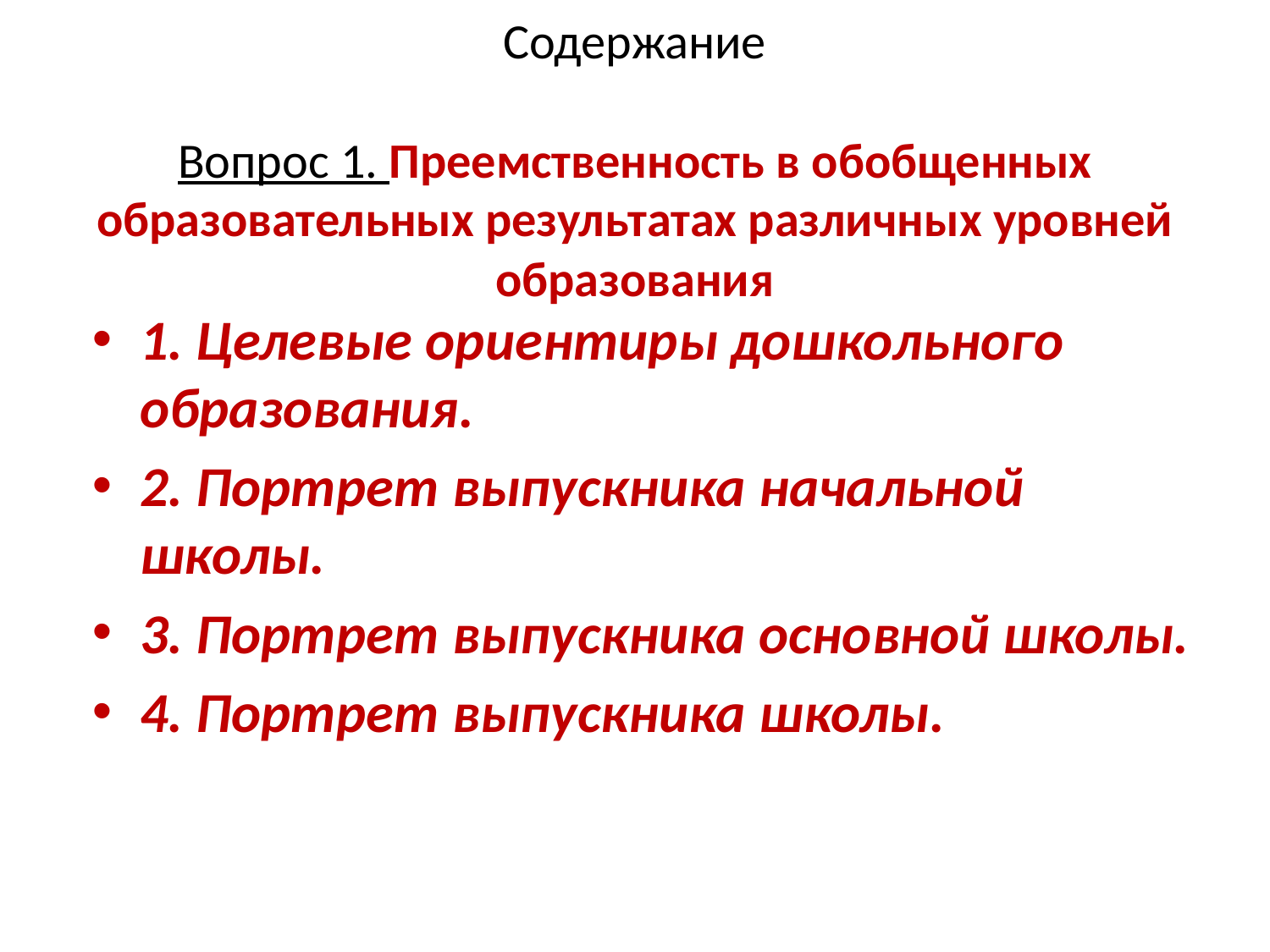

# Содержание Вопрос 1. Преемственность в обобщенных образовательных результатах различных уровней образования
1. Целевые ориентиры дошкольного образования.
2. Портрет выпускника начальной школы.
3. Портрет выпускника основной школы.
4. Портрет выпускника школы.